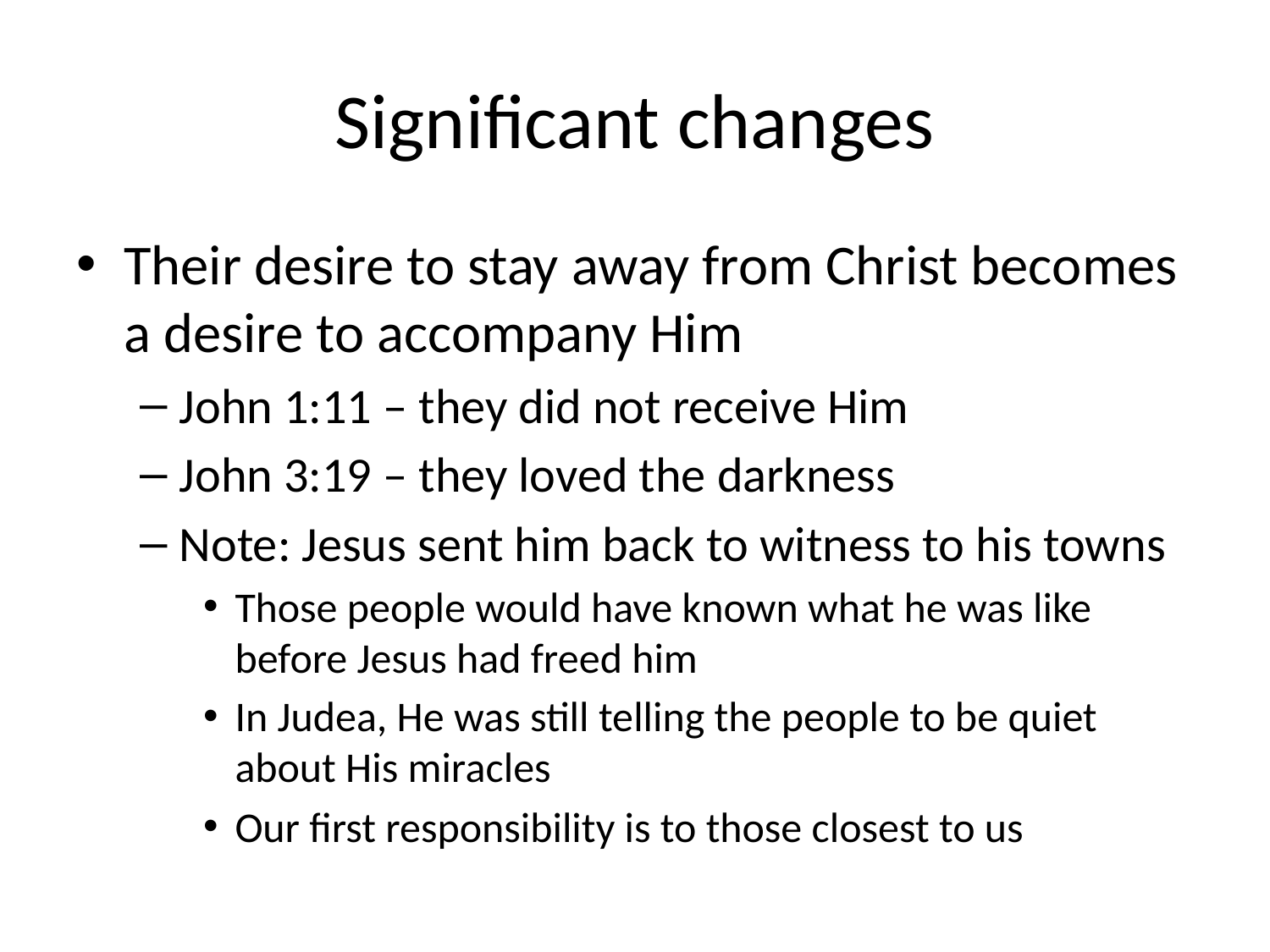

# Significant changes
Their desire to stay away from Christ becomes a desire to accompany Him
John 1:11 – they did not receive Him
John 3:19 – they loved the darkness
Note: Jesus sent him back to witness to his towns
Those people would have known what he was like before Jesus had freed him
In Judea, He was still telling the people to be quiet about His miracles
Our first responsibility is to those closest to us